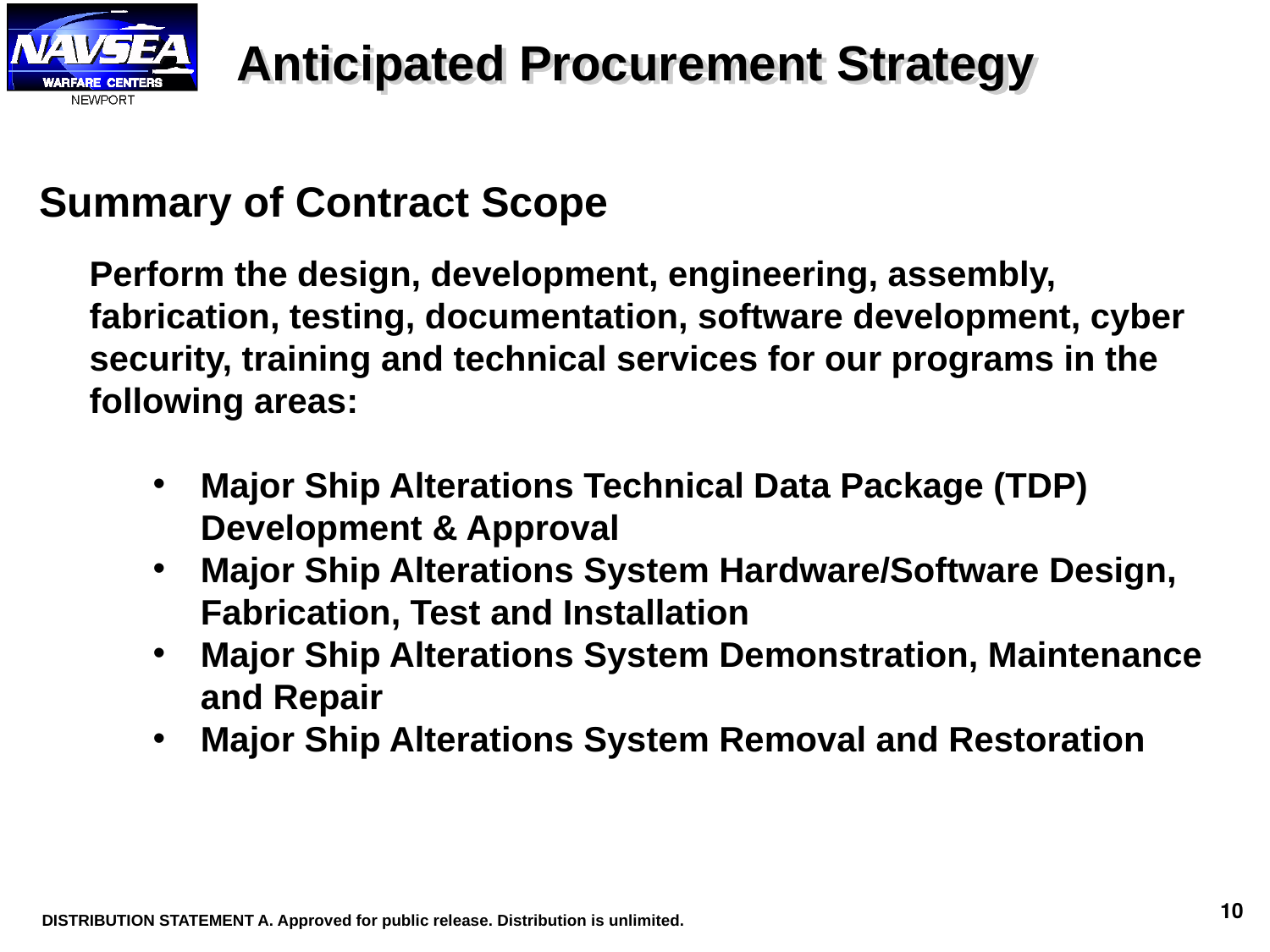

# Anticipated Procurement Strategy
Summary of Contract Scope
Perform the design, development, engineering, assembly, fabrication, testing, documentation, software development, cyber security, training and technical services for our programs in the following areas:

Major Ship Alterations Technical Data Package (TDP) Development & Approval
Major Ship Alterations System Hardware/Software Design, Fabrication, Test and Installation
Major Ship Alterations System Demonstration, Maintenance and Repair
Major Ship Alterations System Removal and Restoration

10